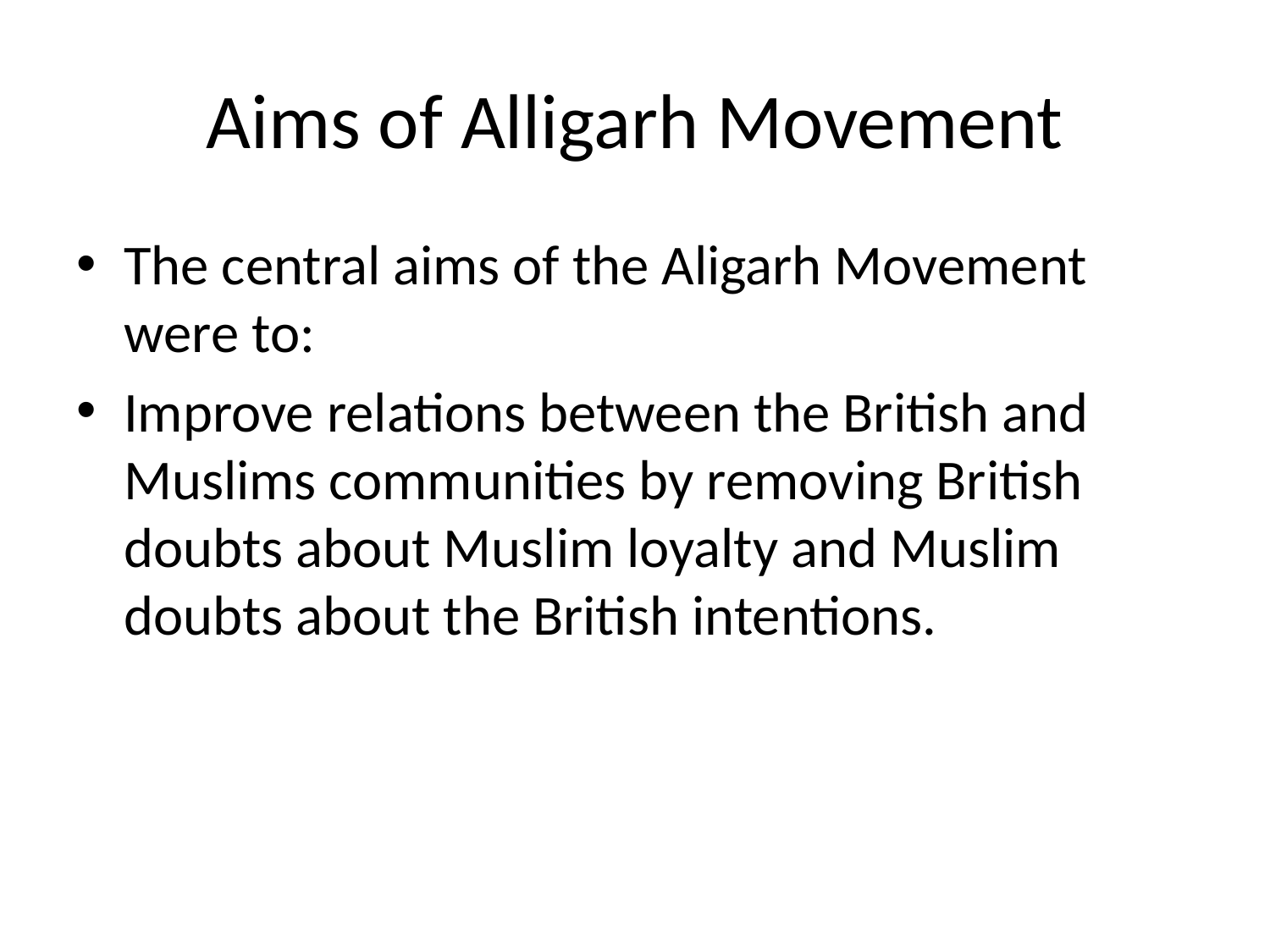

# Aims of Alligarh Movement
The central aims of the Aligarh Movement were to:
Improve relations between the British and Muslims communities by removing British doubts about Muslim loyalty and Muslim doubts about the British intentions.